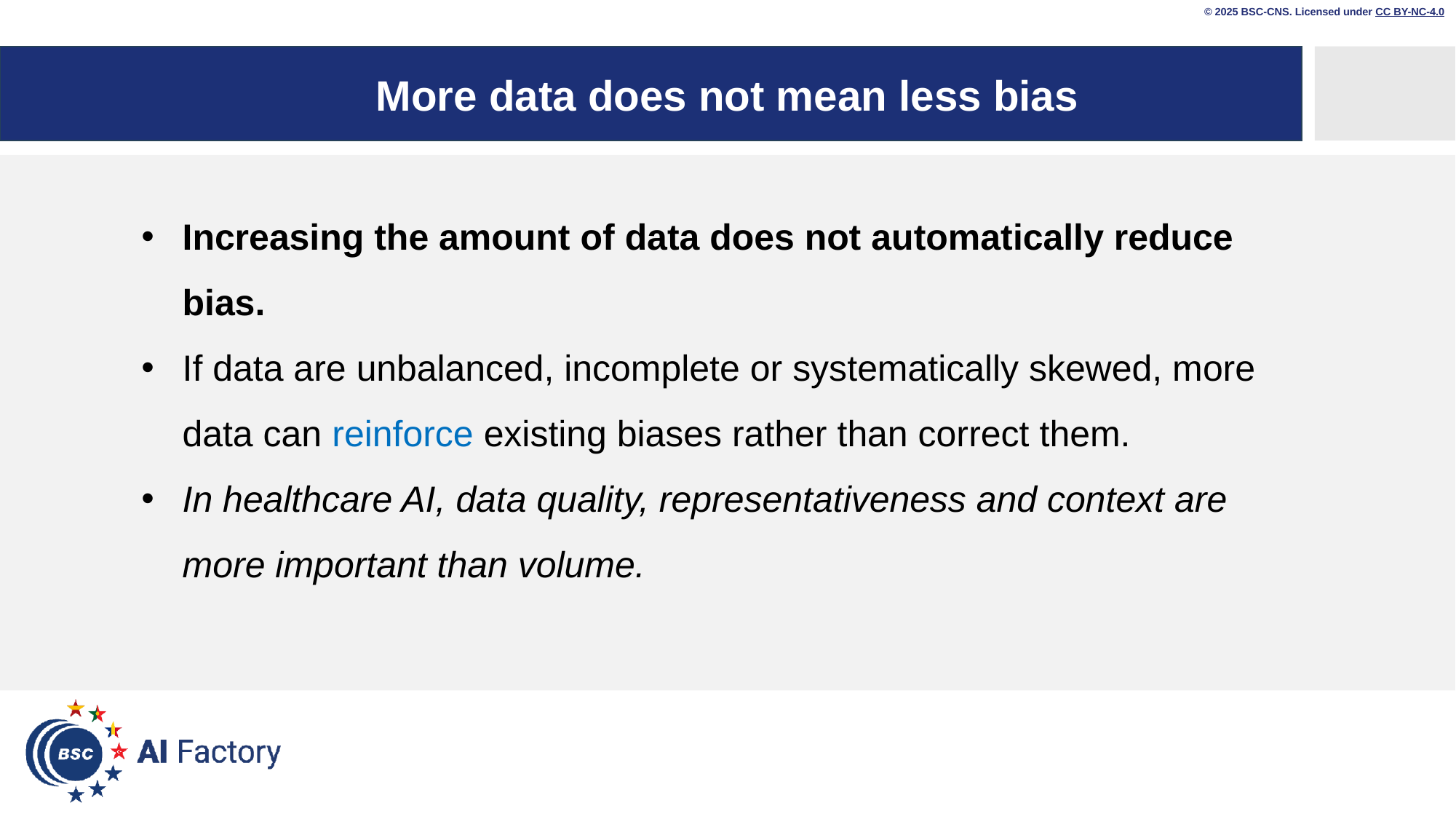

© 2025 BSC-CNS. Licensed under CC BY-NC-4.0
# More data does not mean less bias
Increasing the amount of data does not automatically reduce bias.
If data are unbalanced, incomplete or systematically skewed, more data can reinforce existing biases rather than correct them.
In healthcare AI, data quality, representativeness and context are more important than volume.